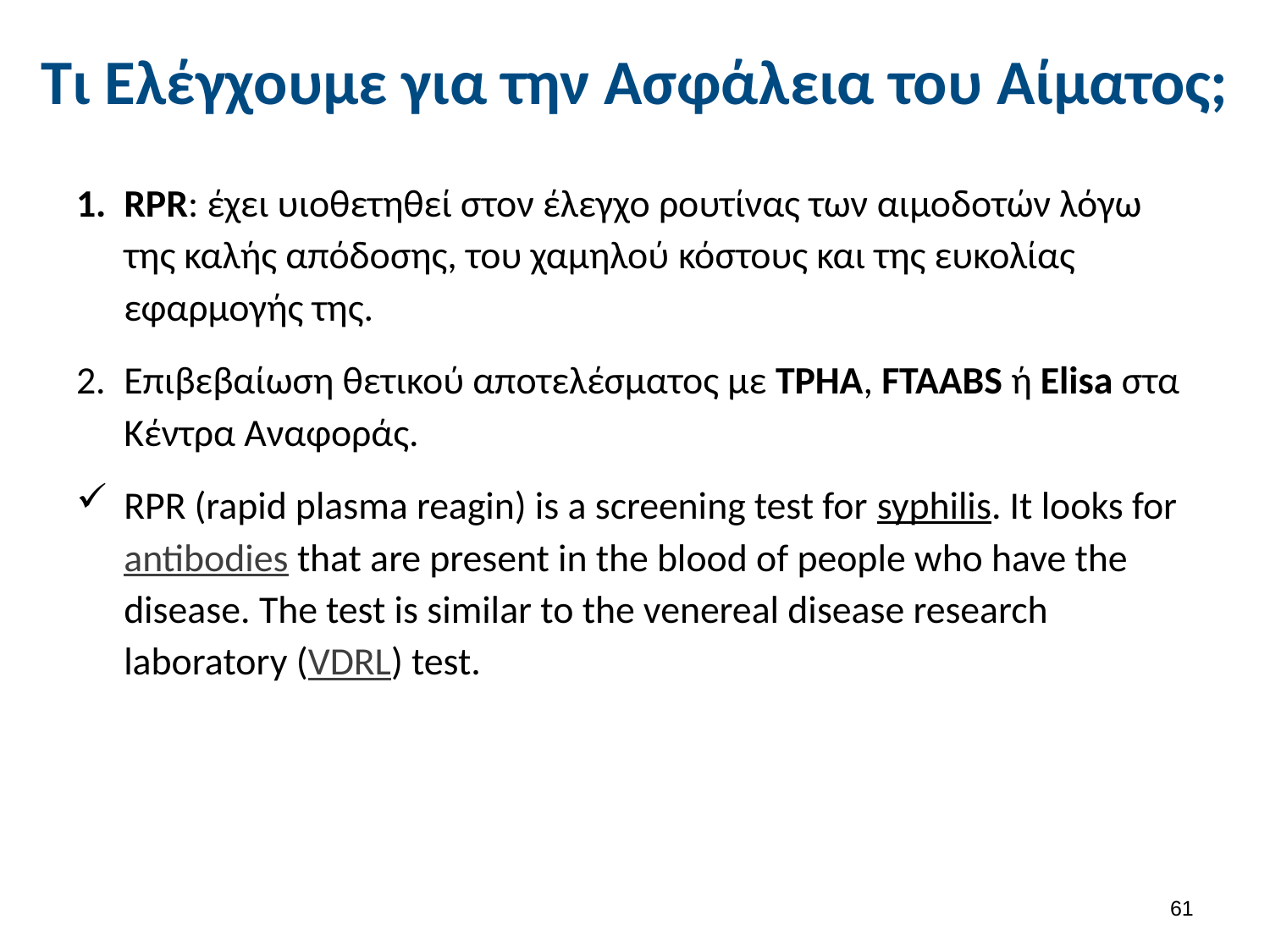

# Τι Ελέγχουμε για την Ασφάλεια του Αίματος;
RPR: έχει υιοθετηθεί στον έλεγχο ρουτίνας των αιμοδοτών λόγω της καλής απόδοσης, του χαμηλού κόστους και της ευκολίας εφαρμογής της.
Επιβεβαίωση θετικού αποτελέσματος με TPHA, FTAABS ή Elisa στα Κέντρα Αναφοράς.
RPR (rapid plasma reagin) is a screening test for syphilis. It looks for antibodies that are present in the blood of people who have the disease. The test is similar to the venereal disease research laboratory (VDRL) test.
61